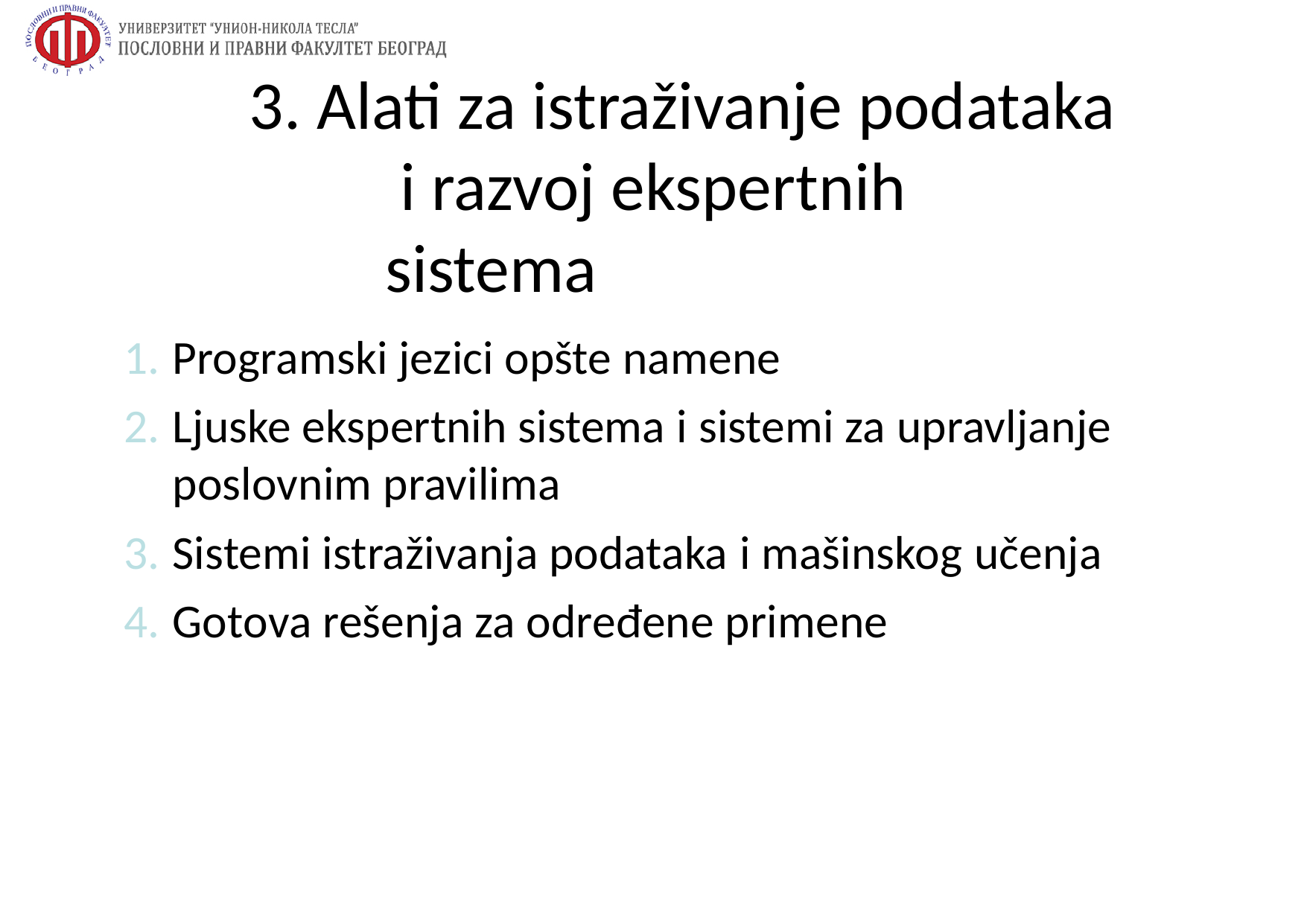

# 3. Alati za istraživanje podataka  i razvoj ekspertnih sistema
Programski jezici opšte namene
Ljuske ekspertnih sistema i sistemi za upravljanje  poslovnim pravilima
Sistemi istraživanja podataka i mašinskog učenja
Gotova rešenja za određene primene